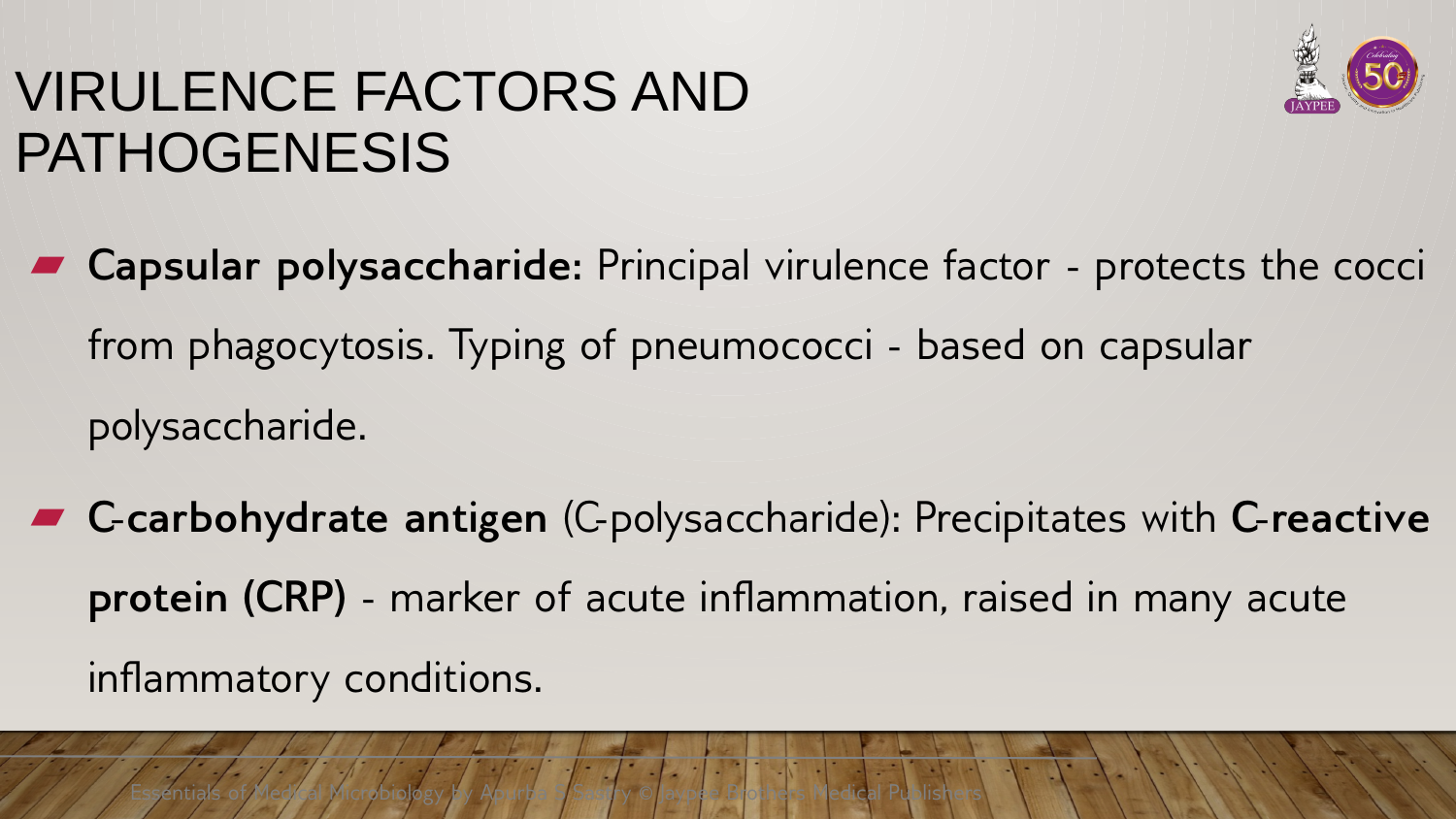

# Virulence Factors and Pathogenesis
Capsular polysaccharide: Principal virulence factor - protects the cocci from phagocytosis. Typing of pneumococci - based on capsular polysaccharide.
C-carbohydrate antigen (C-polysaccharide): Precipitates with C-reactive protein (CRP) - marker of acute inflammation, raised in many acute inflammatory conditions.